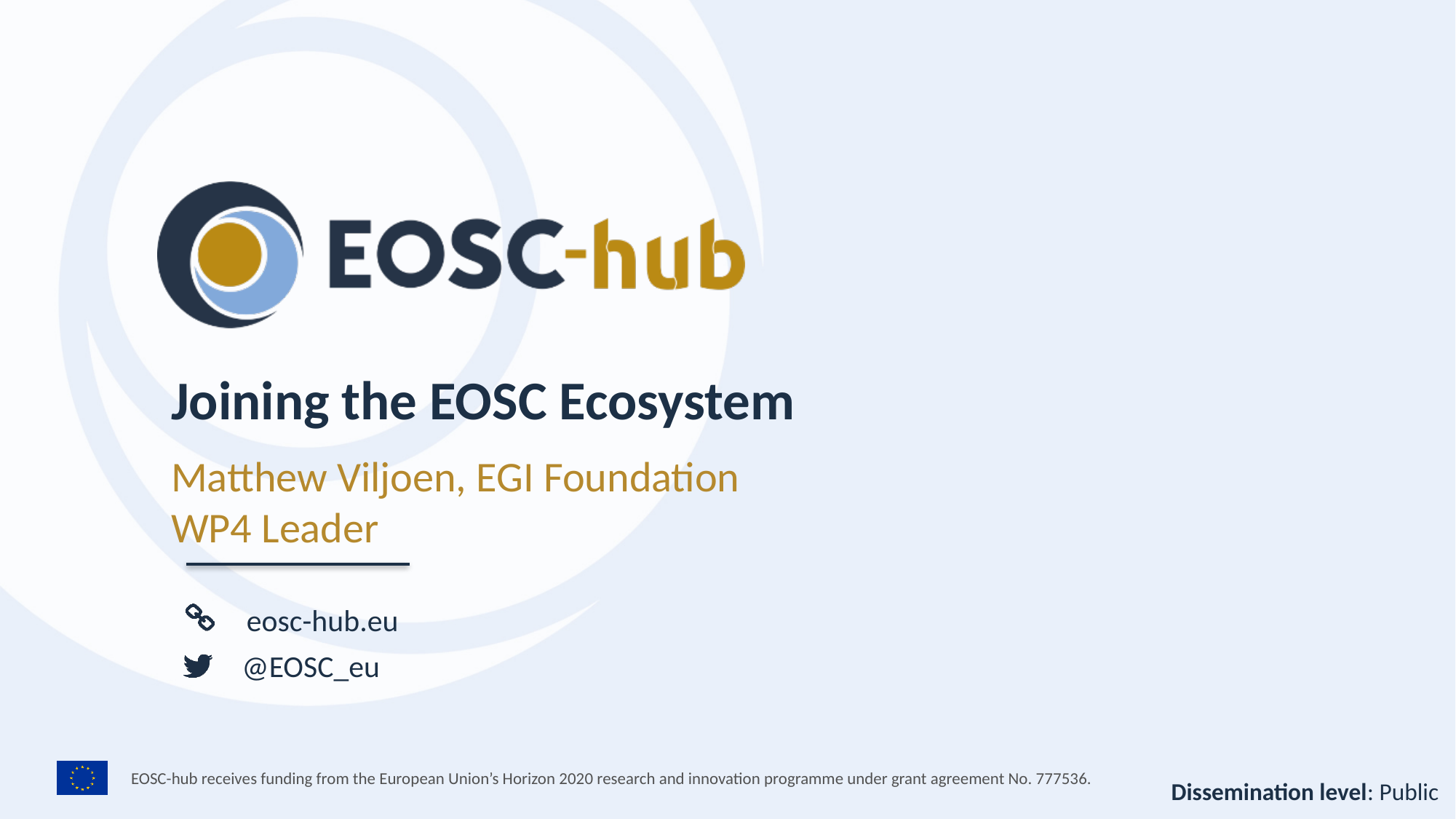

Joining the EOSC Ecosystem
Matthew Viljoen, EGI Foundation
WP4 Leader
Dissemination level: Public